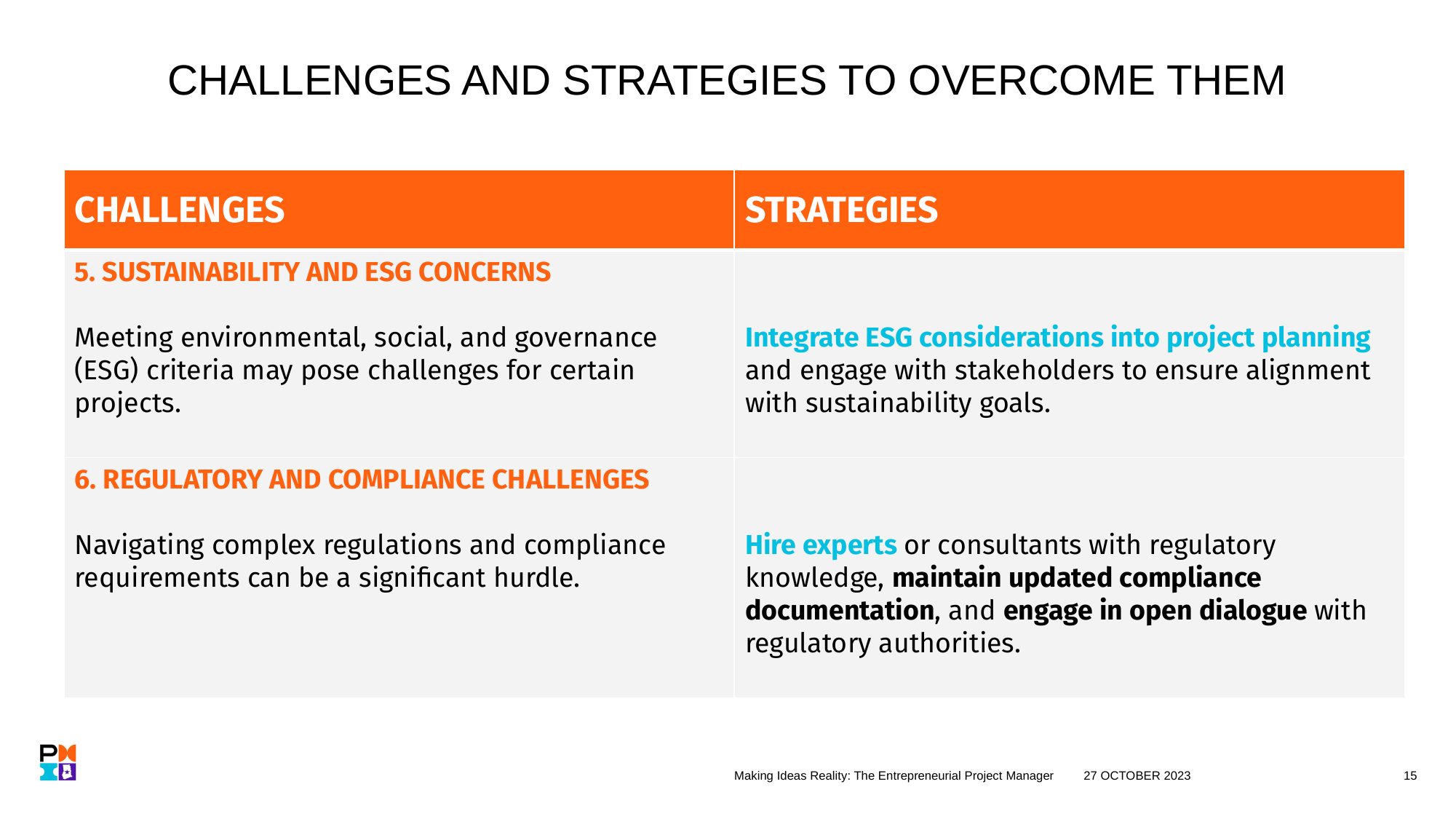

# CHALLENGES AND STRATEGIES TO OVERCOME THEM
| CHALLENGES | STRATEGIES |
| --- | --- |
| 5. SUSTAINABILITY AND ESG CONCERNS Meeting environmental, social, and governance (ESG) criteria may pose challenges for certain projects. | Integrate ESG considerations into project planning and engage with stakeholders to ensure alignment with sustainability goals. |
| 6. REGULATORY AND COMPLIANCE CHALLENGES Navigating complex regulations and compliance requirements can be a significant hurdle. | Hire experts or consultants with regulatory knowledge, maintain updated compliance documentation, and engage in open dialogue with regulatory authorities. |
Making Ideas Reality: The Entrepreneurial Project Manager
27 October 2023
15